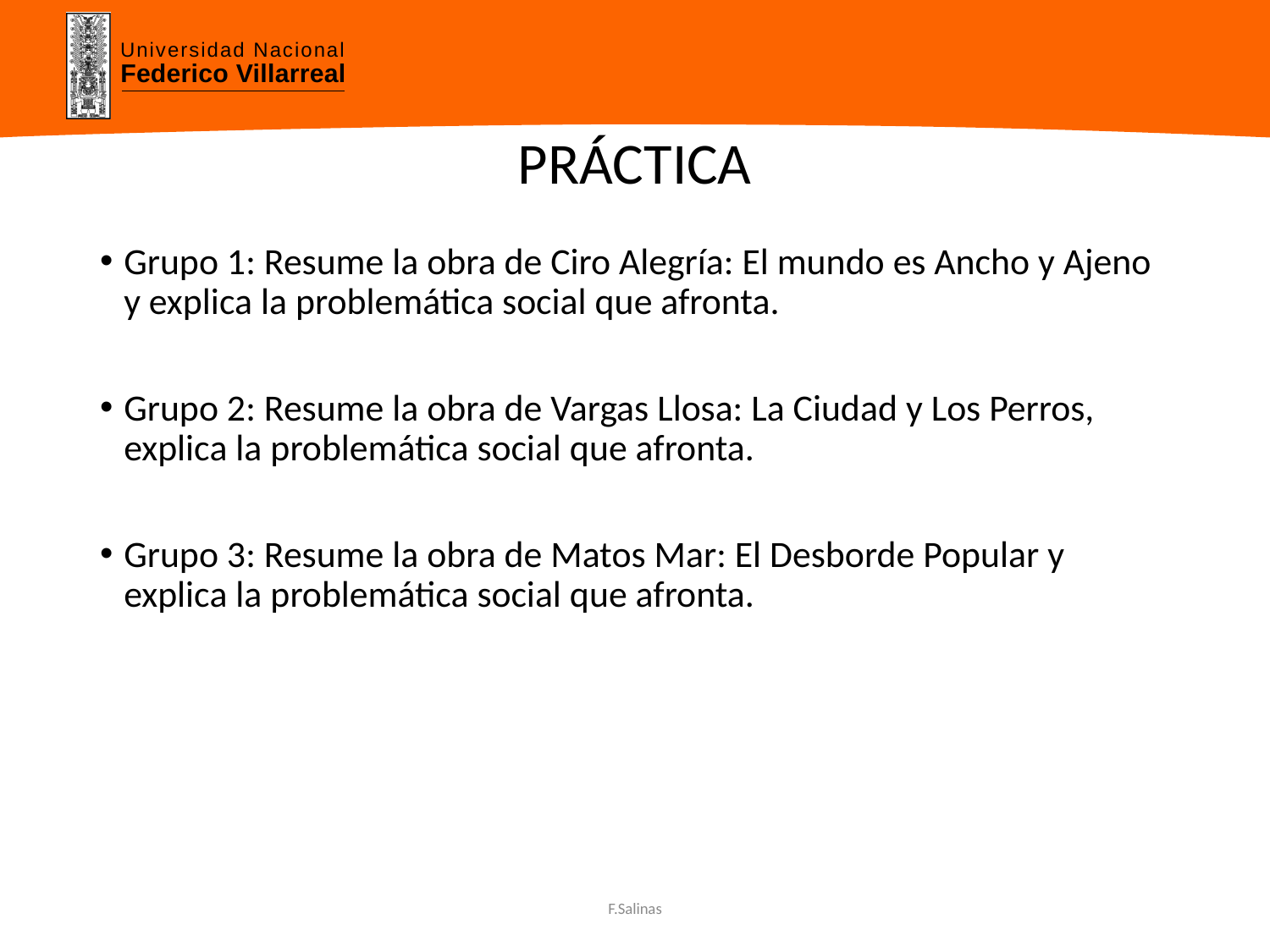

# PRÁCTICA
Grupo 1: Resume la obra de Ciro Alegría: El mundo es Ancho y Ajeno y explica la problemática social que afronta.

Grupo 2: Resume la obra de Vargas Llosa: La Ciudad y Los Perros, explica la problemática social que afronta.

Grupo 3: Resume la obra de Matos Mar: El Desborde Popular y explica la problemática social que afronta.

F.Salinas